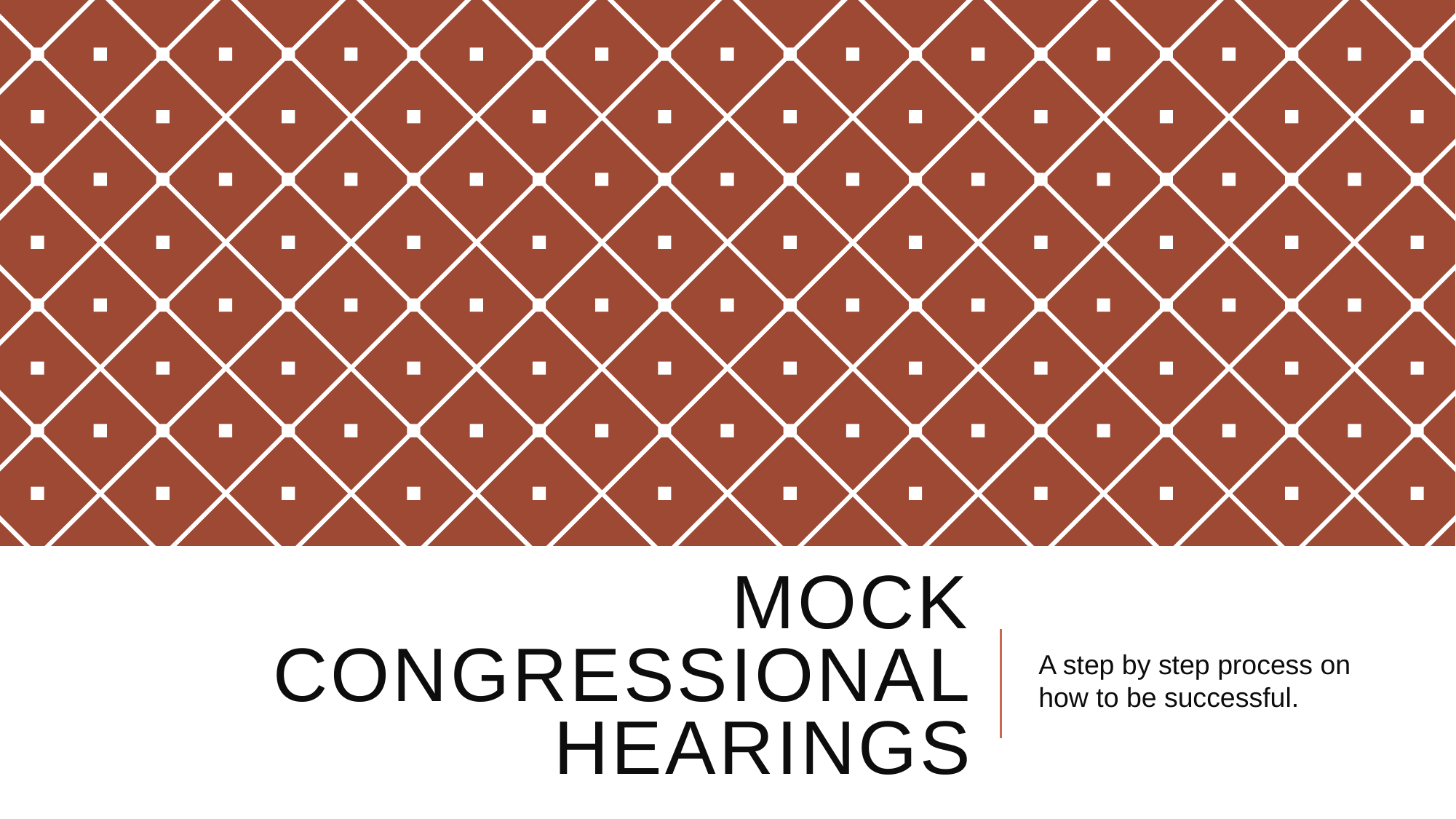

# Mock Congressional Hearings
A step by step process on how to be successful.